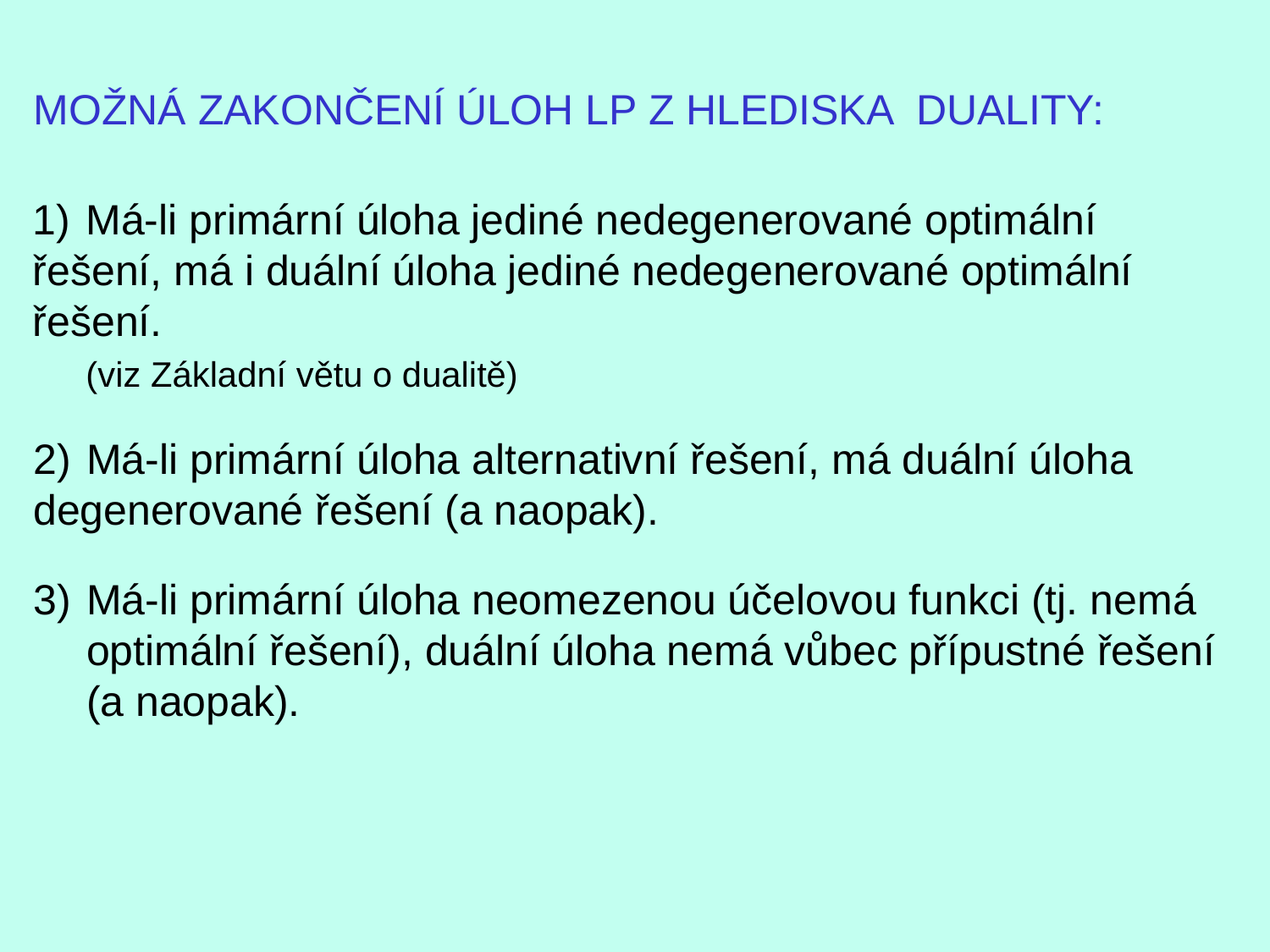

MOŽNÁ ZAKONČENÍ ÚLOH LP Z HLEDISKA  DUALITY:
1)	Má-li primární úloha jediné nedegenerované optimální 	řešení, má i duální úloha jediné nedegenerované optimální 	řešení.
	(viz Základní větu o dualitě)
2)	Má-li primární úloha alternativní řešení, má duální úloha 	degenerované řešení (a naopak).
3)	Má-li primární úloha neomezenou účelovou funkci (tj. nemá 	optimální řešení), duální úloha nemá vůbec přípustné řešení 	(a naopak).